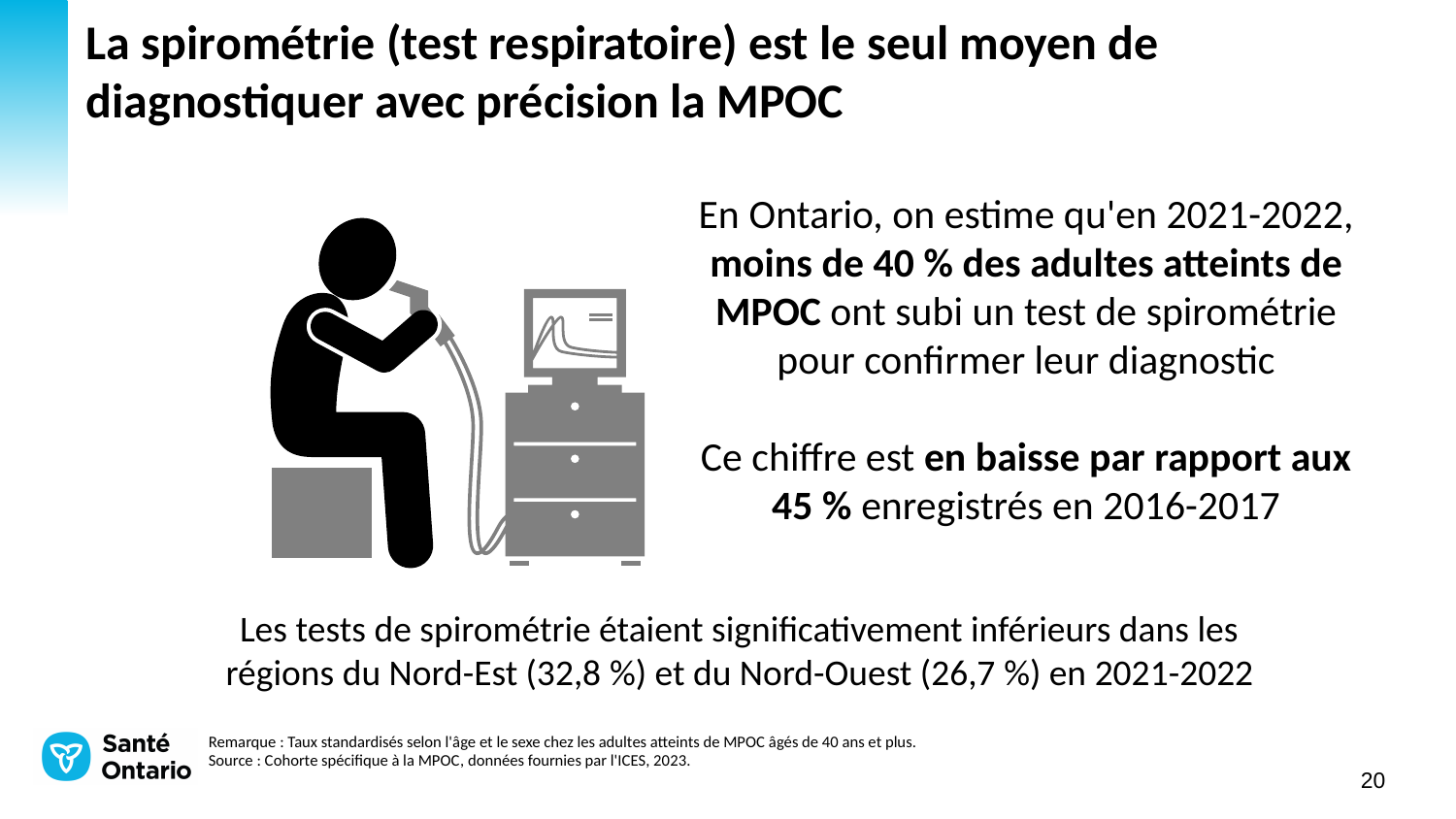

# La spirométrie (test respiratoire) est le seul moyen de diagnostiquer avec précision la MPOC
En Ontario, on estime qu'en 2021-2022, moins de 40 % des adultes atteints de MPOC ont subi un test de spirométrie pour confirmer leur diagnostic

Ce chiffre est en baisse par rapport aux 45 % enregistrés en 2016-2017

Les tests de spirométrie étaient significativement inférieurs dans les régions du Nord-Est (32,8 %) et du Nord-Ouest (26,7 %) en 2021-2022
Remarque : Taux standardisés selon l'âge et le sexe chez les adultes atteints de MPOC âgés de 40 ans et plus.
Source : Cohorte spécifique à la MPOC, données fournies par l'ICES, 2023.